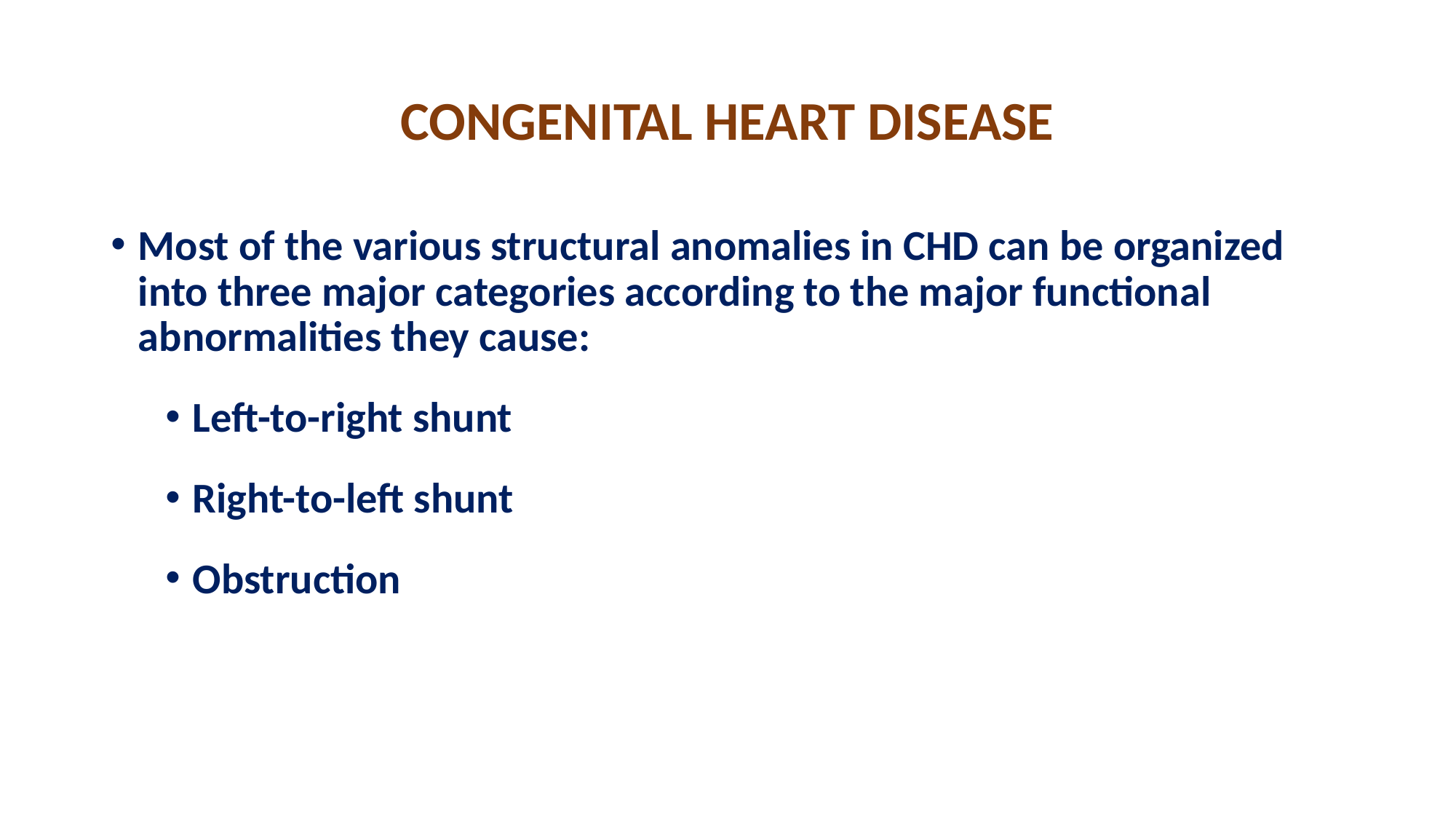

# CONGENITAL HEART DISEASE
Most of the various structural anomalies in CHD can be organized into three major categories according to the major functional abnormalities they cause:
Left-to-right shunt
Right-to-left shunt
Obstruction